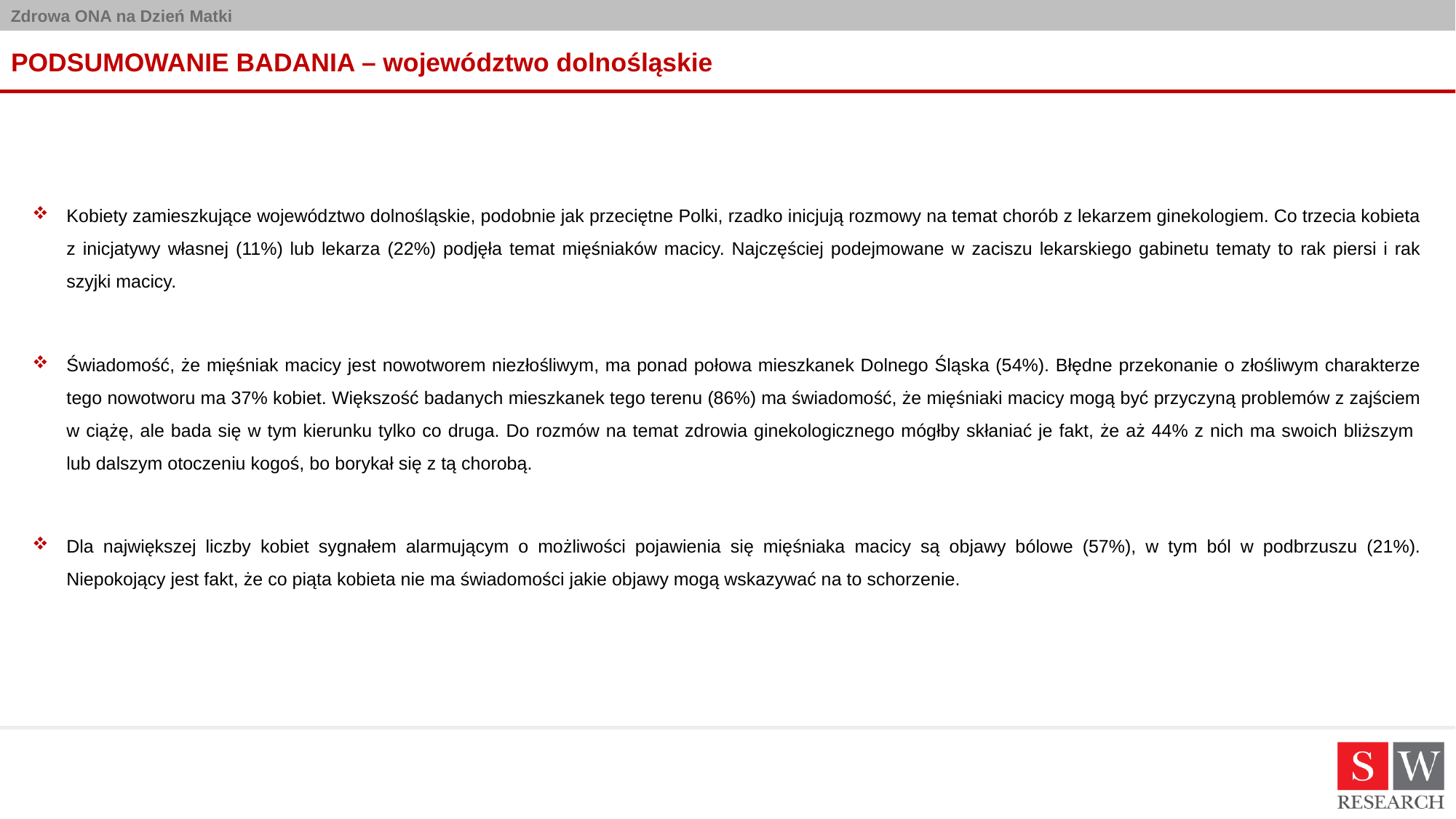

# PODSUMOWANIE BADANIA – województwo dolnośląskie
Kobiety zamieszkujące województwo dolnośląskie, podobnie jak przeciętne Polki, rzadko inicjują rozmowy na temat chorób z lekarzem ginekologiem. Co trzecia kobieta z inicjatywy własnej (11%) lub lekarza (22%) podjęła temat mięśniaków macicy. Najczęściej podejmowane w zaciszu lekarskiego gabinetu tematy to rak piersi i rak szyjki macicy.

Świadomość, że mięśniak macicy jest nowotworem niezłośliwym, ma ponad połowa mieszkanek Dolnego Śląska (54%). Błędne przekonanie o złośliwym charakterze tego nowotworu ma 37% kobiet. Większość badanych mieszkanek tego terenu (86%) ma świadomość, że mięśniaki macicy mogą być przyczyną problemów z zajściem w ciążę, ale bada się w tym kierunku tylko co druga. Do rozmów na temat zdrowia ginekologicznego mógłby skłaniać je fakt, że aż 44% z nich ma swoich bliższym
lub dalszym otoczeniu kogoś, bo borykał się z tą chorobą.

Dla największej liczby kobiet sygnałem alarmującym o możliwości pojawienia się mięśniaka macicy są objawy bólowe (57%), w tym ból w podbrzuszu (21%). Niepokojący jest fakt, że co piąta kobieta nie ma świadomości jakie objawy mogą wskazywać na to schorzenie.